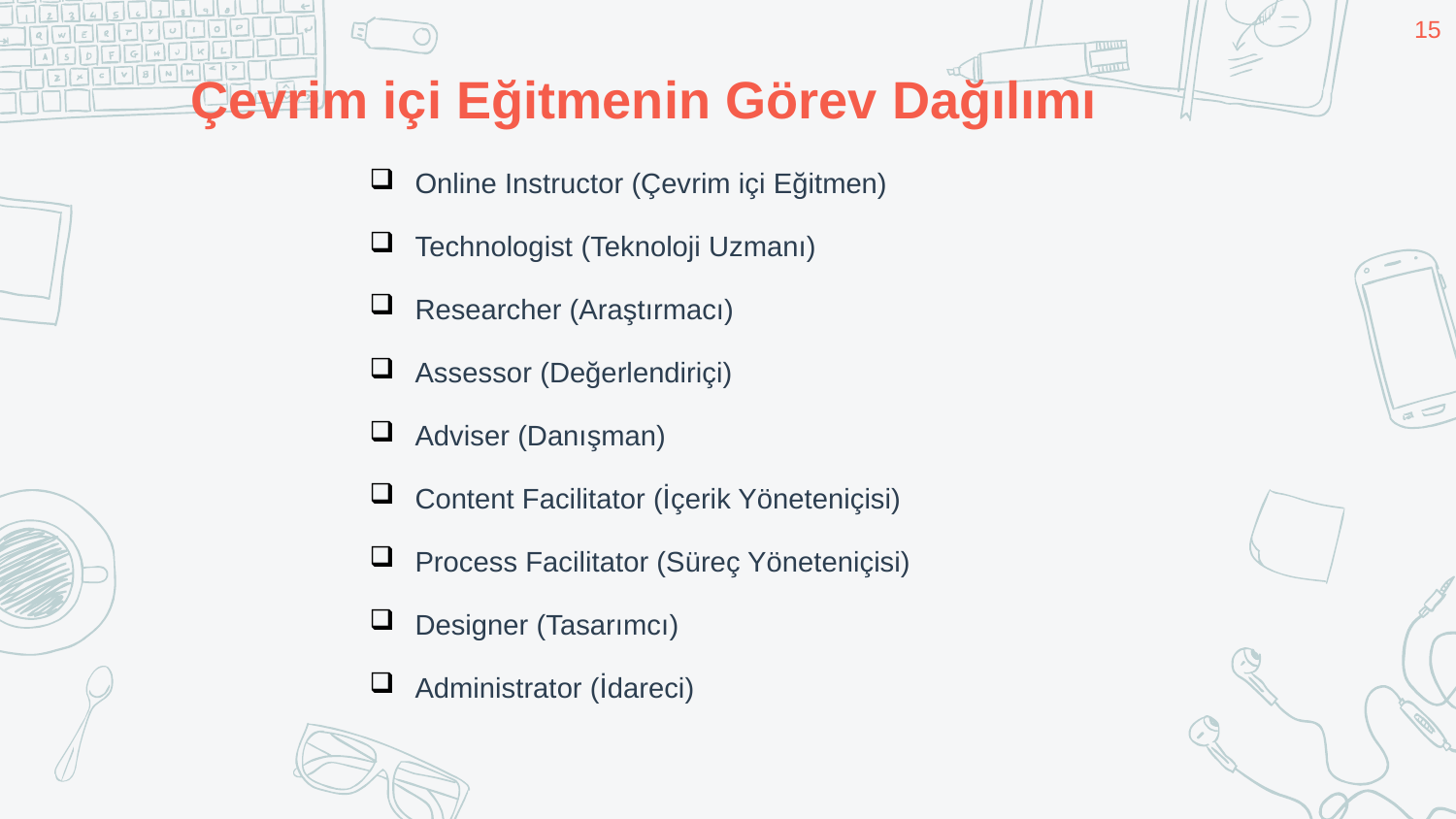

15
# Çevrim içi Eğitmenin Görev Dağılımı

Online Instructor (Çevrim içi Eğitmen)
Technologist (Teknoloji Uzmanı)
Researcher (Araştırmacı)
Assessor (Değerlendiriçi)
Adviser (Danışman)
Content Facilitator (İçerik Yöneteniçisi)
Process Facilitator (Süreç Yöneteniçisi)
Designer (Tasarımcı)
Administrator (İdareci)